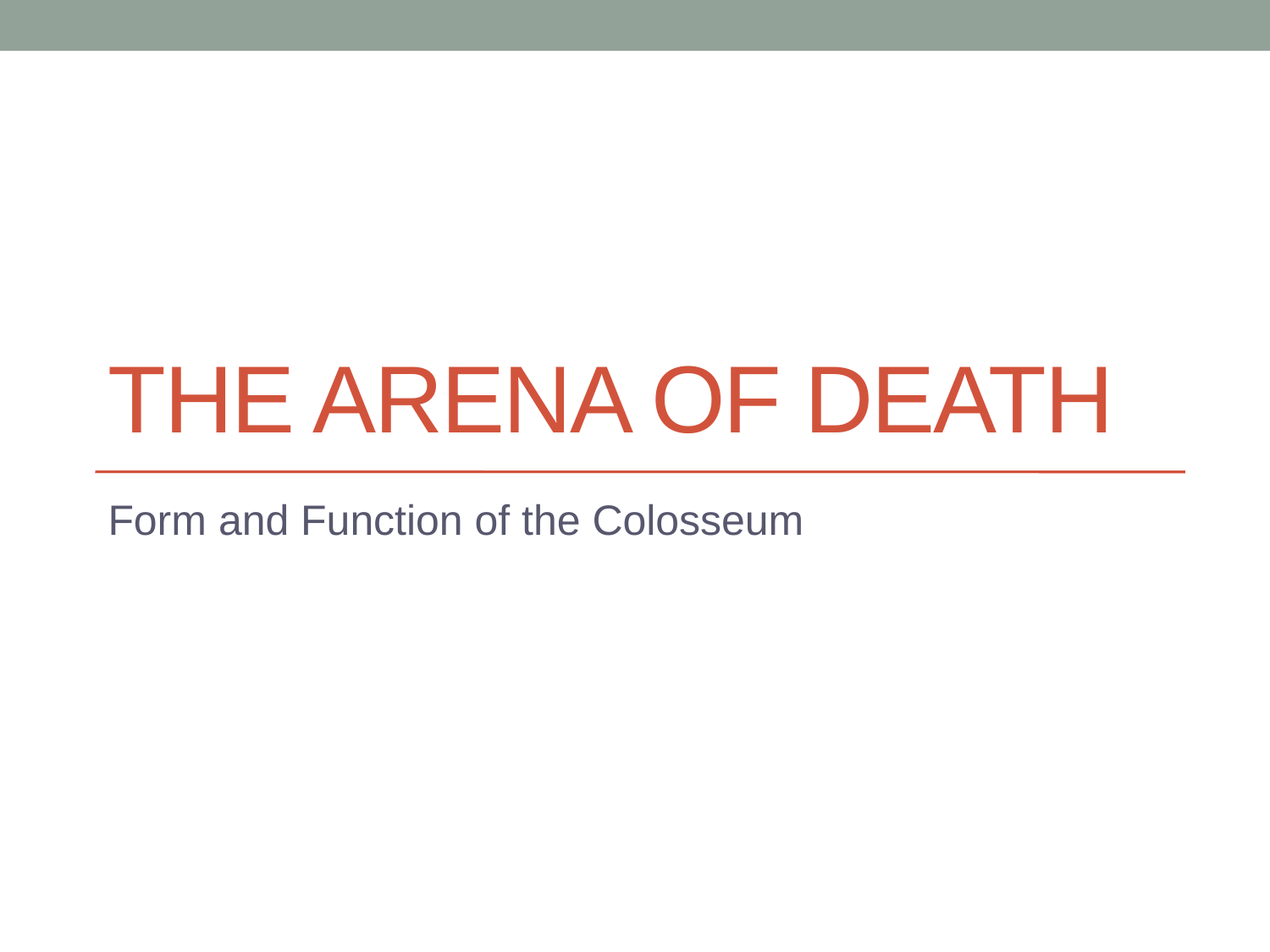

# The Arena of Death
Form and Function of the Colosseum